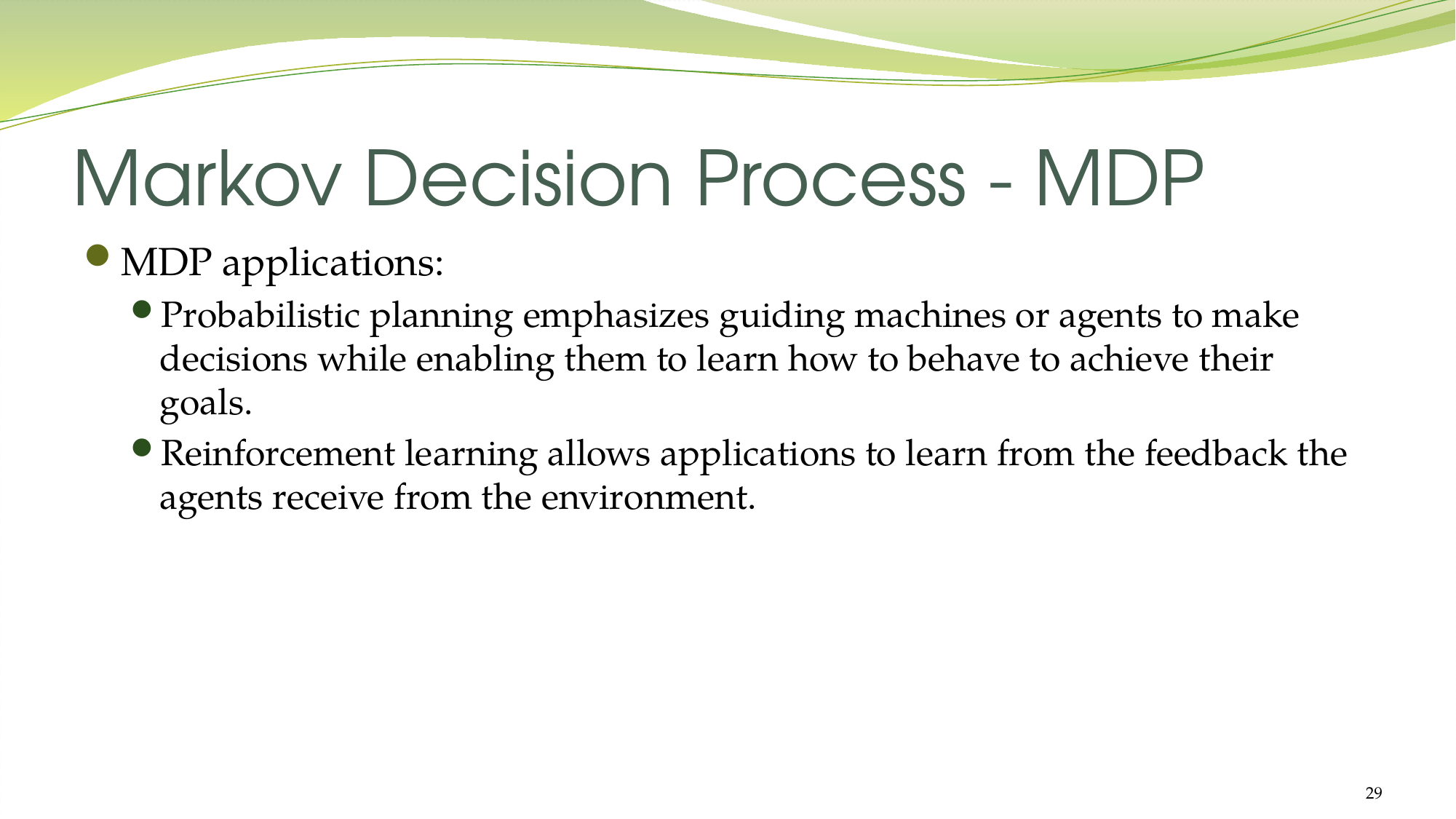

# Markov Decision Process - MDP
MDP applications:
Probabilistic planning emphasizes guiding machines or agents to make decisions while enabling them to learn how to behave to achieve their goals.
Reinforcement learning allows applications to learn from the feedback the agents receive from the environment.

29